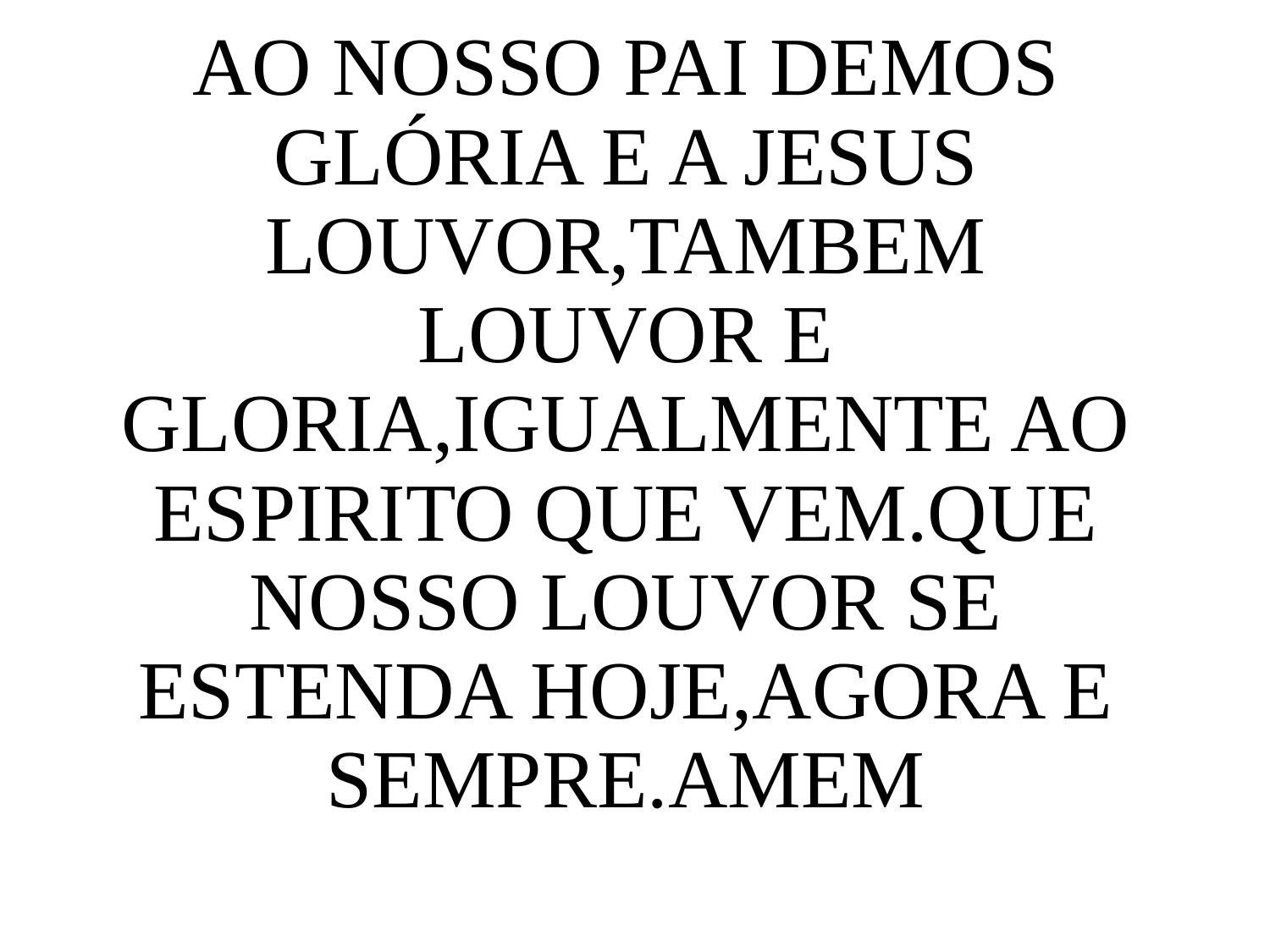

AO NOSSO PAI DEMOS GLÓRIA E A JESUS LOUVOR,TAMBEM LOUVOR E GLORIA,IGUALMENTE AO ESPIRITO QUE VEM.QUE NOSSO LOUVOR SE ESTENDA HOJE,AGORA E SEMPRE.AMEM